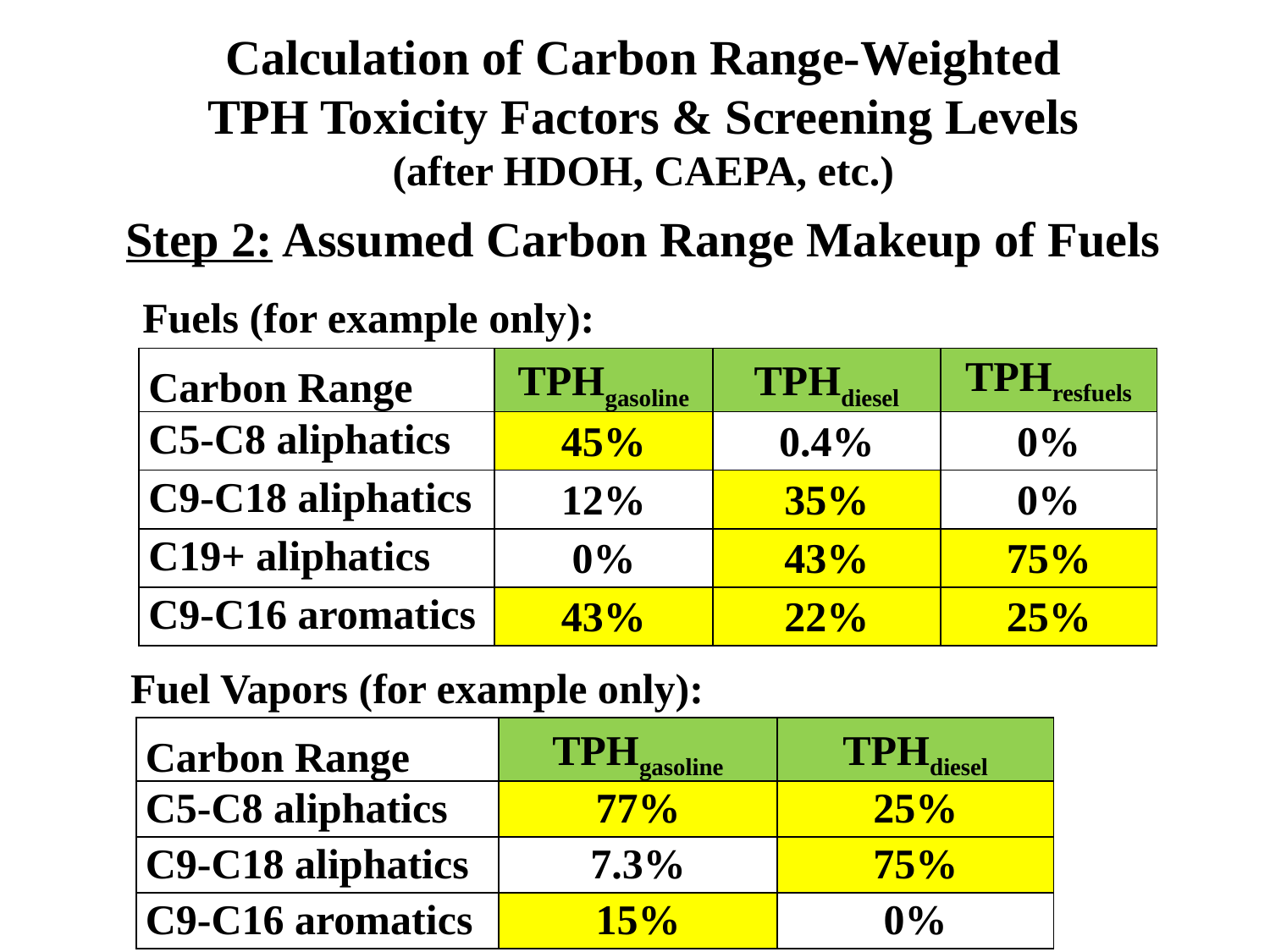

Calculation of Carbon Range-Weighted
TPH Toxicity Factors & Screening Levels
(after HDOH, CAEPA, etc.)
Step 2: Assumed Carbon Range Makeup of Fuels
Fuels (for example only):
| Carbon Range | TPHgasoline | TPHdiesel | TPHresfuels |
| --- | --- | --- | --- |
| C5-C8 aliphatics | 45% | 0.4% | 0% |
| C9-C18 aliphatics | 12% | 35% | 0% |
| C19+ aliphatics | 0% | 43% | 75% |
| C9-C16 aromatics | 43% | 22% | 25% |
Fuel Vapors (for example only):
| Carbon Range | TPHgasoline | TPHdiesel |
| --- | --- | --- |
| C5-C8 aliphatics | 77% | 25% |
| C9-C18 aliphatics | 7.3% | 75% |
| C9-C16 aromatics | 15% | 0% |